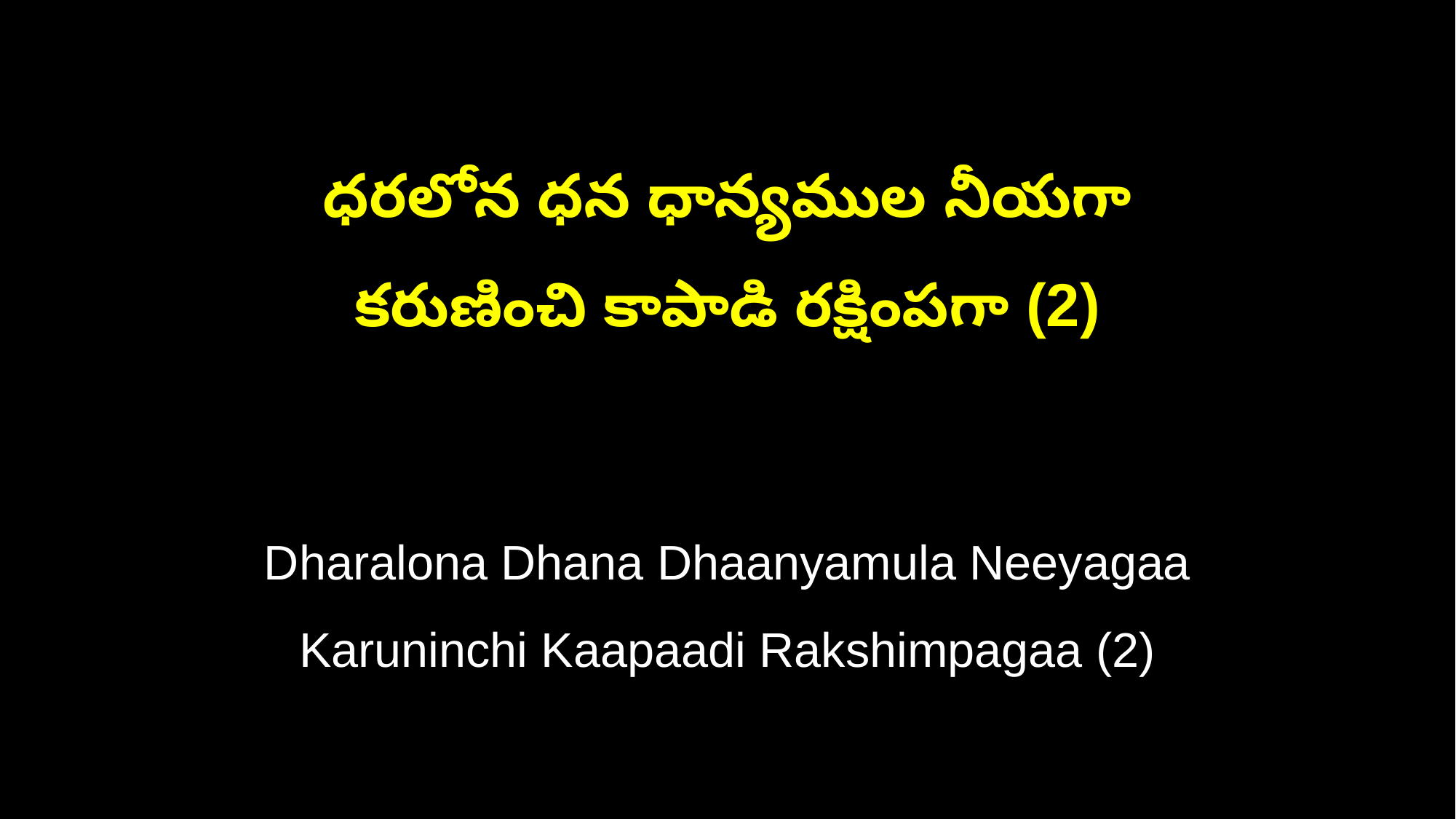

ధరలోన ధన ధాన్యముల నీయగా
కరుణించి కాపాడి రక్షింపగా (2)
Dharalona Dhana Dhaanyamula Neeyagaa
Karuninchi Kaapaadi Rakshimpagaa (2)